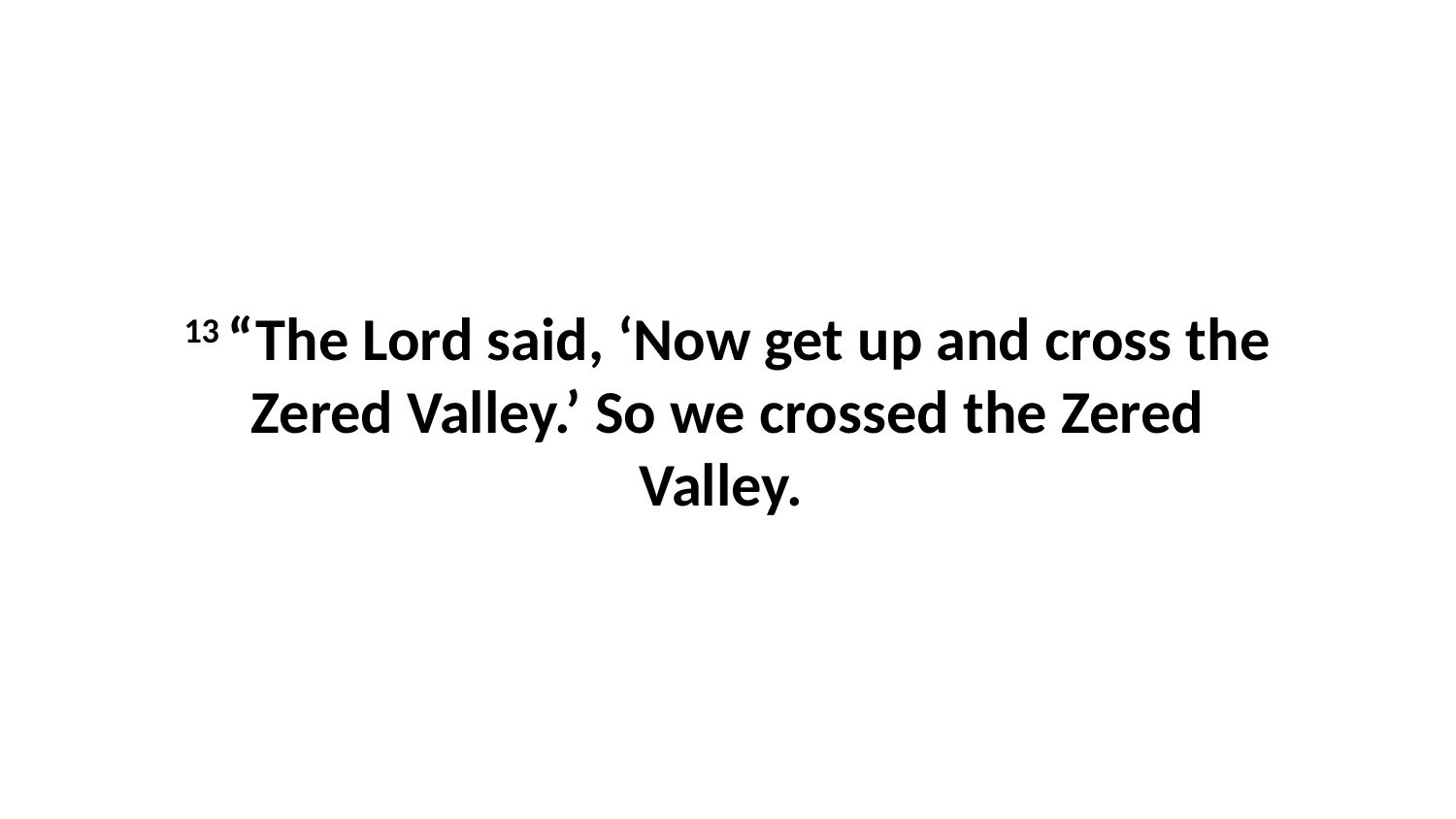

13 “The Lord said, ‘Now get up and cross the Zered Valley.’ So we crossed the Zered Valley.